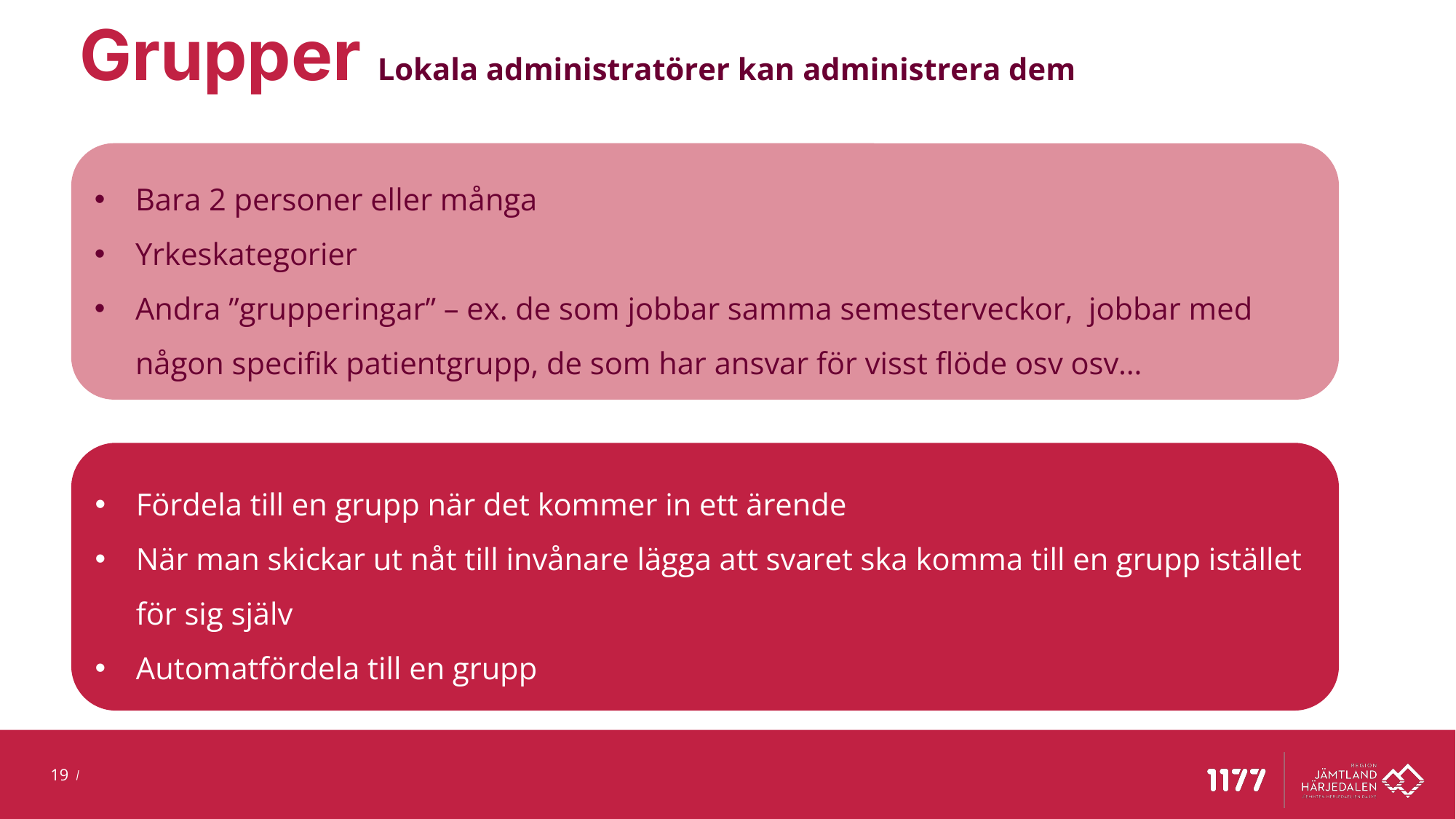

# Grupper Lokala administratörer kan administrera dem
Bara 2 personer eller många
Yrkeskategorier
Andra ”grupperingar” – ex. de som jobbar samma semesterveckor,  jobbar med någon specifik patientgrupp, de som har ansvar för visst flöde osv osv…
Fördela till en grupp när det kommer in ett ärende
När man skickar ut nåt till invånare lägga att svaret ska komma till en grupp istället för sig själv
Automatfördela till en grupp

19